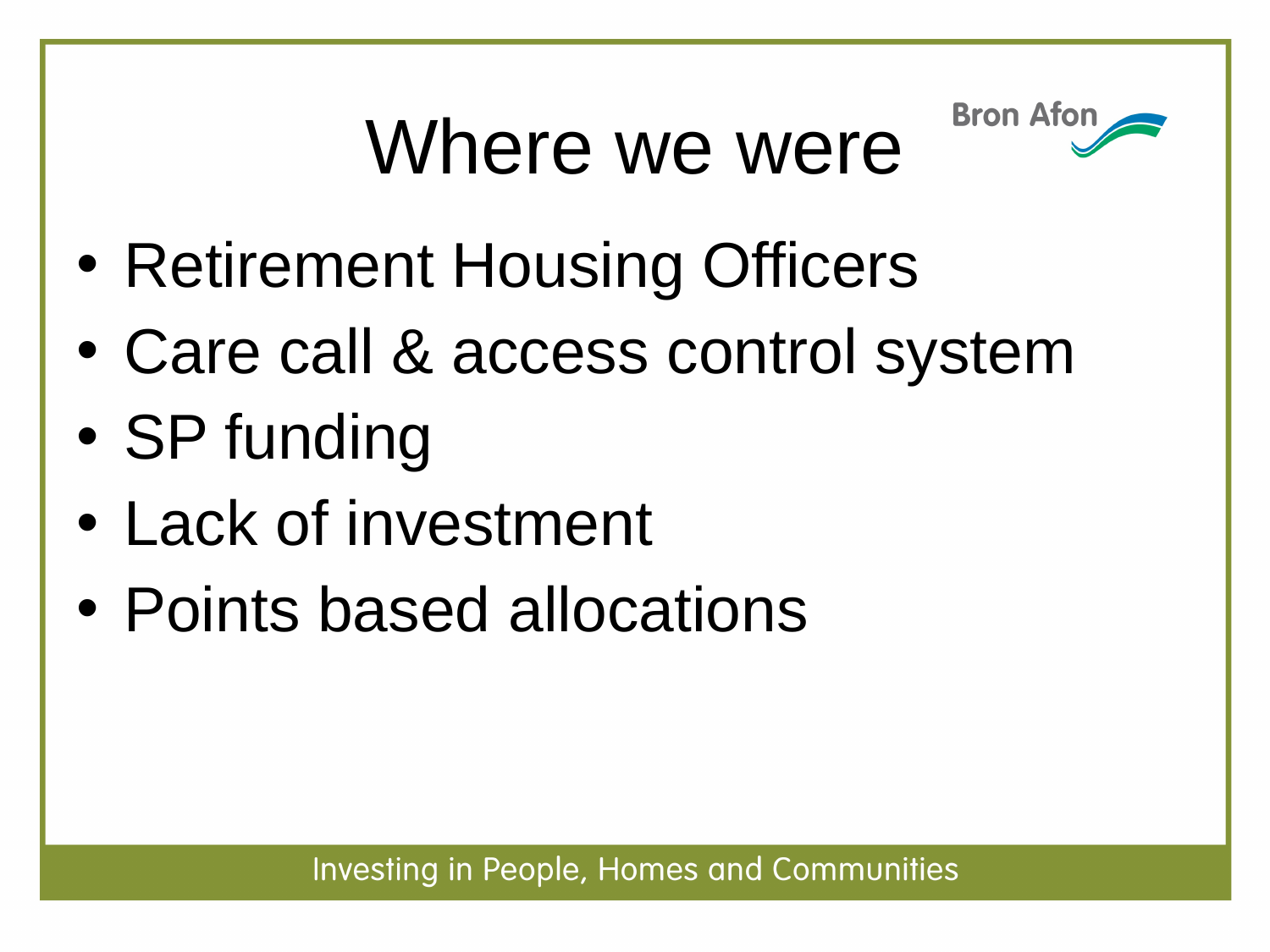

Where we were
Retirement Housing Officers
Care call & access control system
SP funding
Lack of investment
Points based allocations